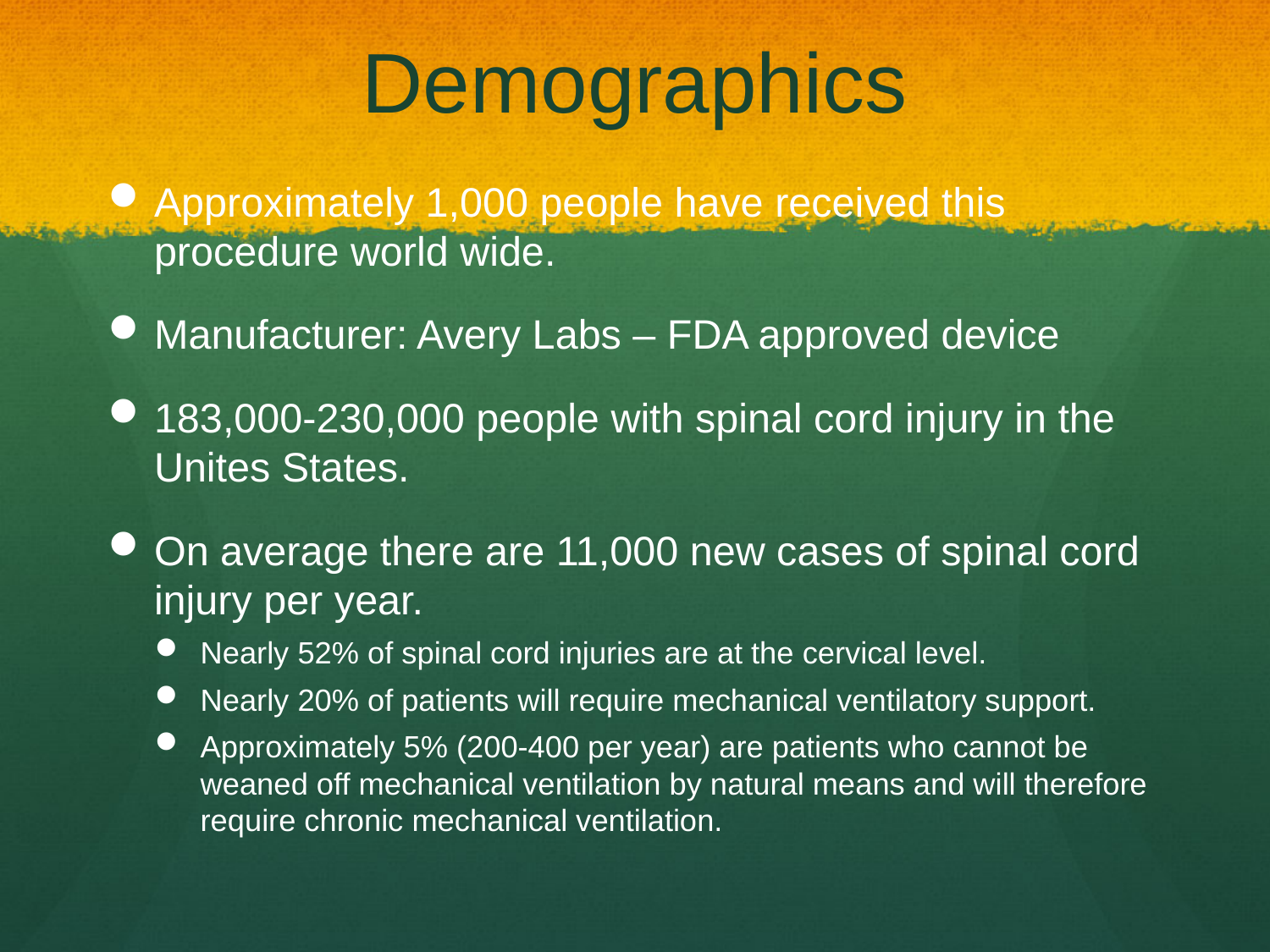

# Demographics
Approximately 1,000 people have received this procedure world wide.
Manufacturer: Avery Labs – FDA approved device
183,000-230,000 people with spinal cord injury in the Unites States.
On average there are 11,000 new cases of spinal cord injury per year.
Nearly 52% of spinal cord injuries are at the cervical level.
Nearly 20% of patients will require mechanical ventilatory support.
Approximately 5% (200-400 per year) are patients who cannot be weaned off mechanical ventilation by natural means and will therefore require chronic mechanical ventilation.